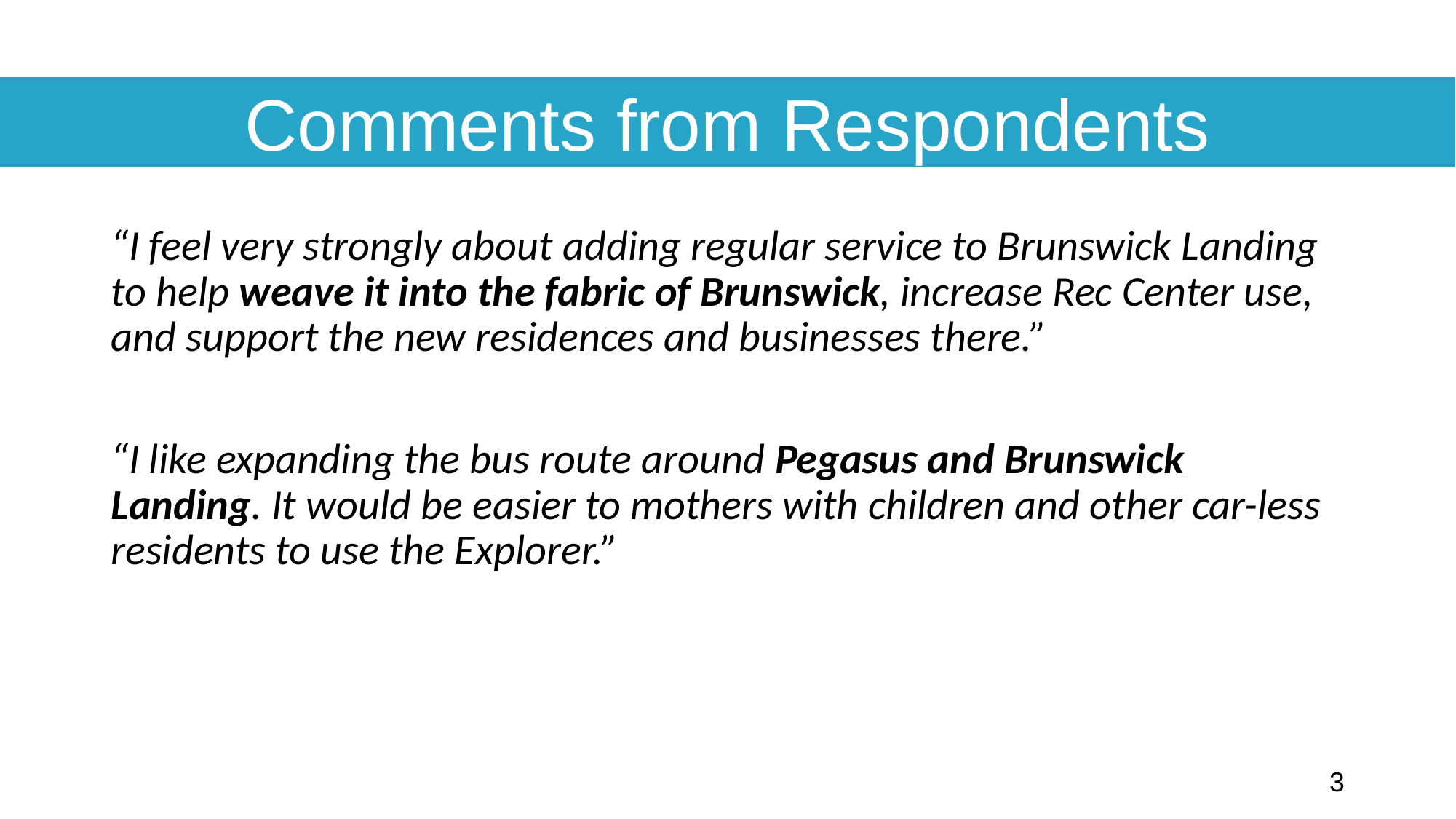

Comments from Respondents
“I feel very strongly about adding regular service to Brunswick Landing to help weave it into the fabric of Brunswick, increase Rec Center use, and support the new residences and businesses there.”

“I like expanding the bus route around Pegasus and Brunswick Landing. It would be easier to mothers with children and other car-less residents to use the Explorer.”
3